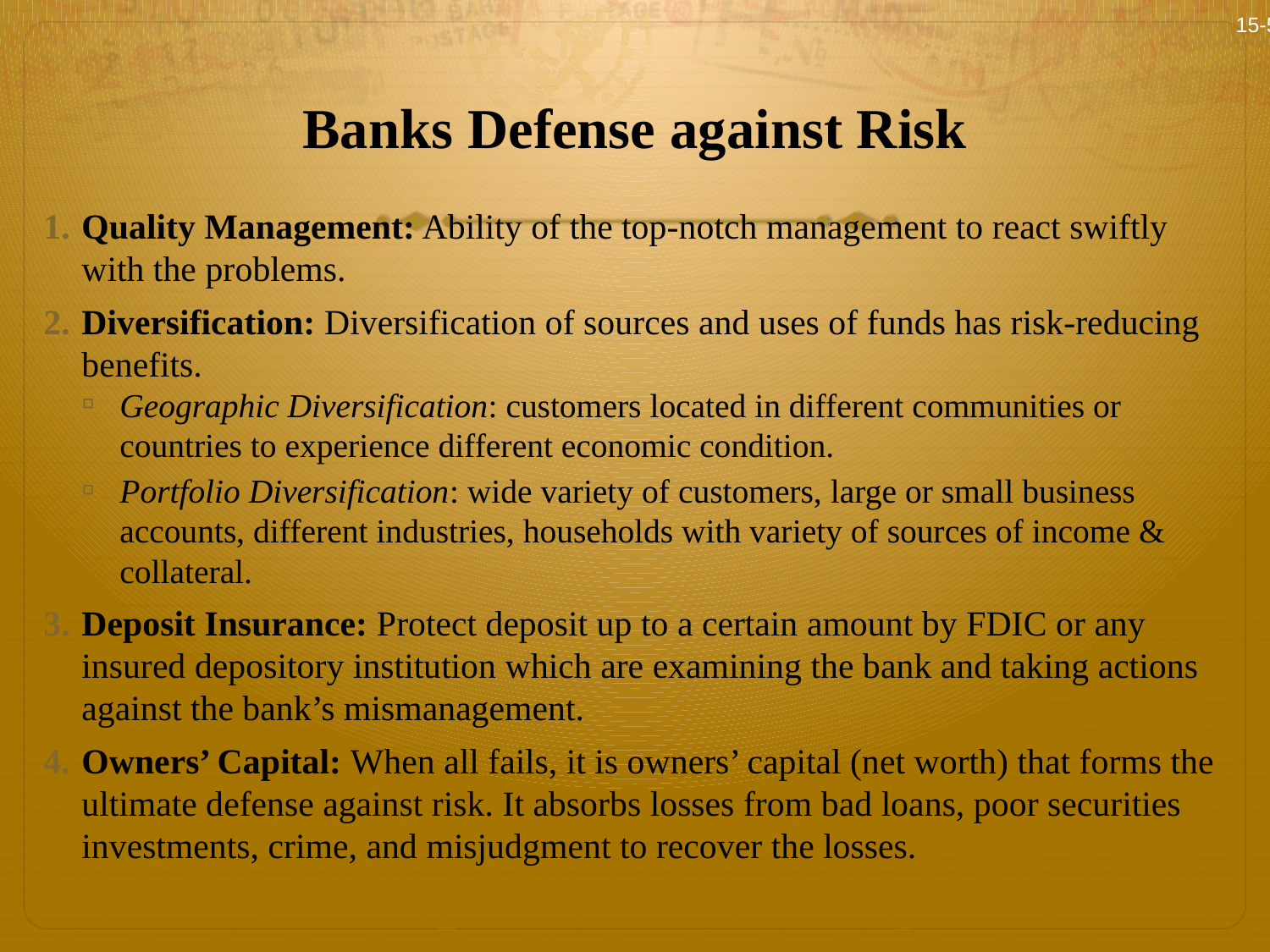

15-5
# Banks Defense against Risk
Quality Management: Ability of the top-notch management to react swiftly with the problems.
Diversification: Diversification of sources and uses of funds has risk-reducing benefits.
Geographic Diversification: customers located in different communities or countries to experience different economic condition.
Portfolio Diversification: wide variety of customers, large or small business accounts, different industries, households with variety of sources of income & collateral.
Deposit Insurance: Protect deposit up to a certain amount by FDIC or any insured depository institution which are examining the bank and taking actions against the bank’s mismanagement.
Owners’ Capital: When all fails, it is owners’ capital (net worth) that forms the ultimate defense against risk. It absorbs losses from bad loans, poor securities investments, crime, and misjudgment to recover the losses.